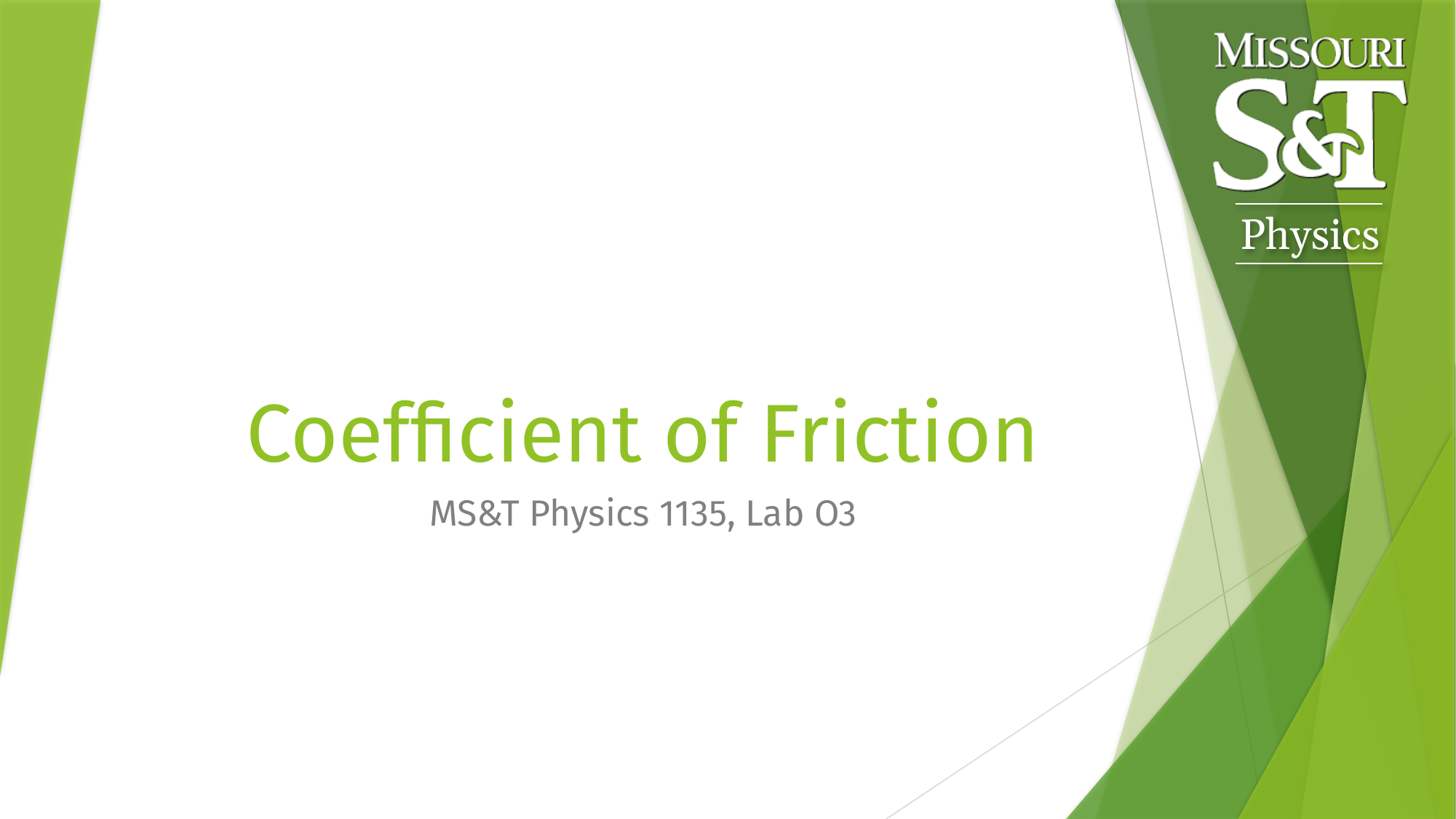

# Coefficient of Friction
MS&T Physics 1135, Lab O3